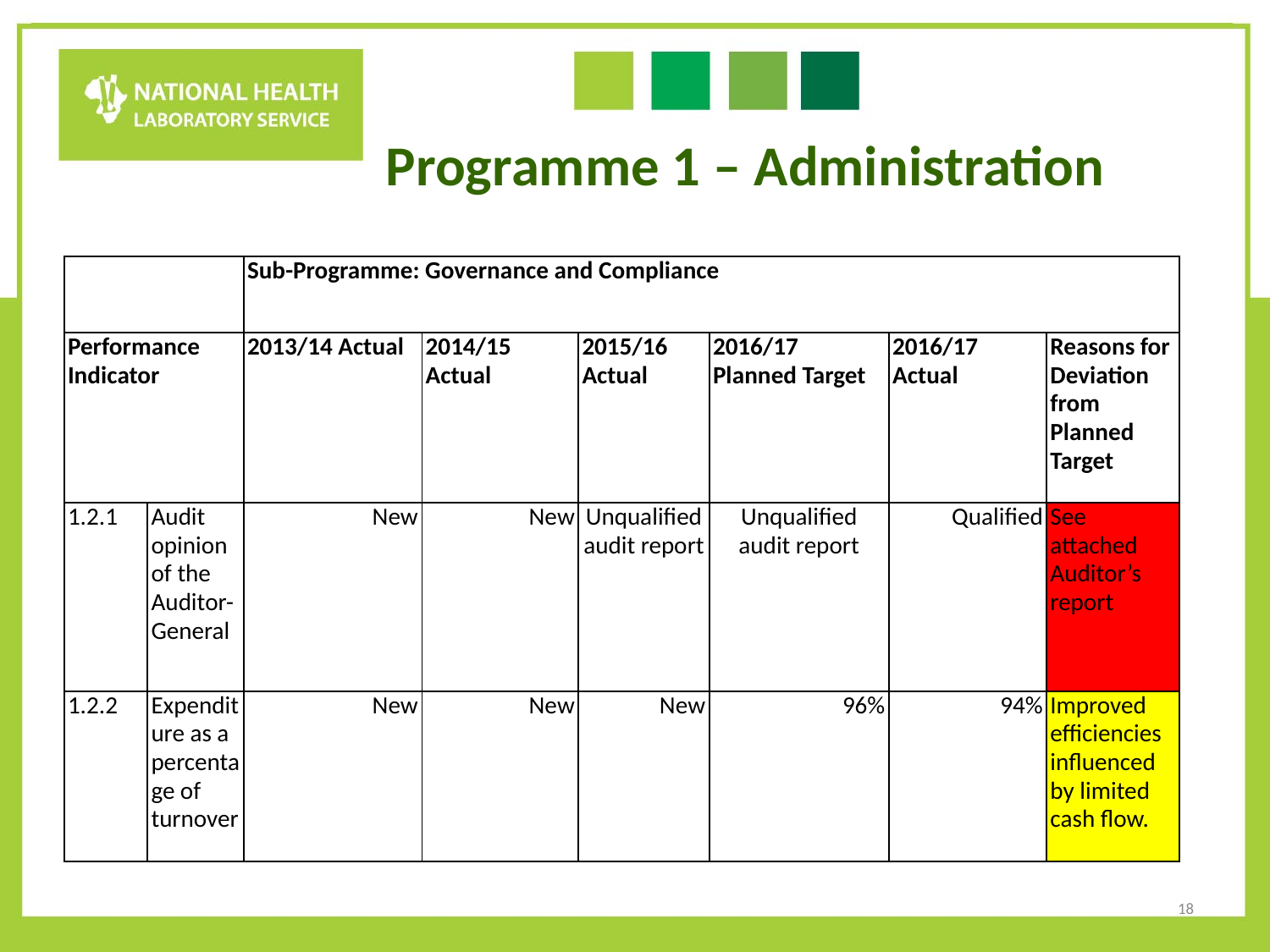

Programme 1 – Administration
|  |  | Sub-Programme: Governance and Compliance |  |  |  |  |  |
| --- | --- | --- | --- | --- | --- | --- | --- |
| Performance Indicator |  | 2013/14 Actual | 2014/15 Actual | 2015/16 Actual | 2016/17 Planned Target | 2016/17 Actual | Reasons for Deviation from Planned Target |
| 1.2.1 | Audit opinion of the Auditor-General | New | New | Unqualified audit report | Unqualified audit report | Qualified | See attached Auditor’s report |
| 1.2.2 | Expenditure as a percentage of turnover | New | New | New | 96% | 94% | Improved efficiencies influenced by limited cash flow. |
18